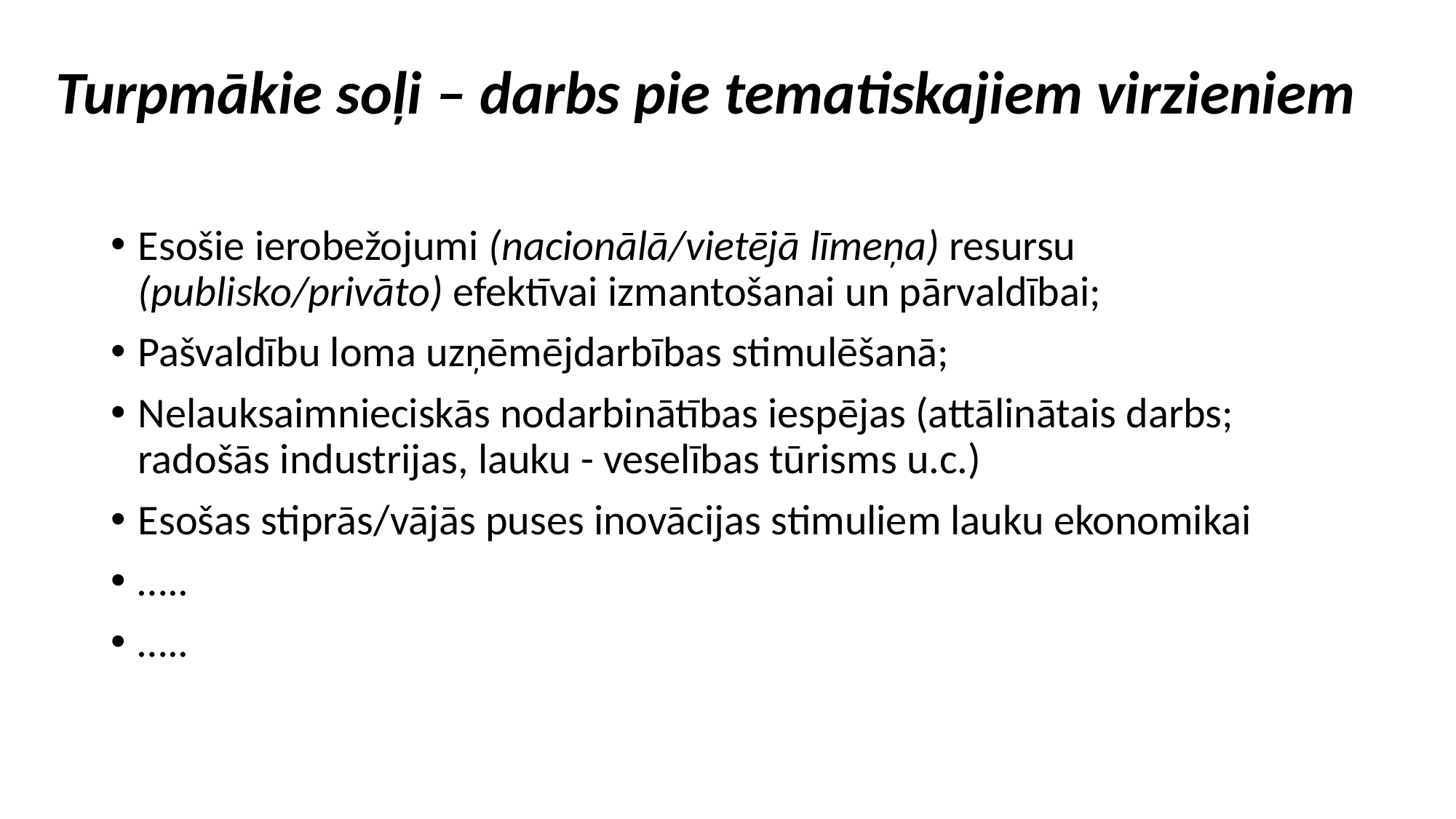

# Turpmākie soļi – darbs pie tematiskajiem virzieniem
Esošie ierobežojumi (nacionālā/vietējā līmeņa) resursu (publisko/privāto) efektīvai izmantošanai un pārvaldībai;
Pašvaldību loma uzņēmējdarbības stimulēšanā;
Nelauksaimnieciskās nodarbinātības iespējas (attālinātais darbs; radošās industrijas, lauku - veselības tūrisms u.c.)
Esošas stiprās/vājās puses inovācijas stimuliem lauku ekonomikai
…..
…..